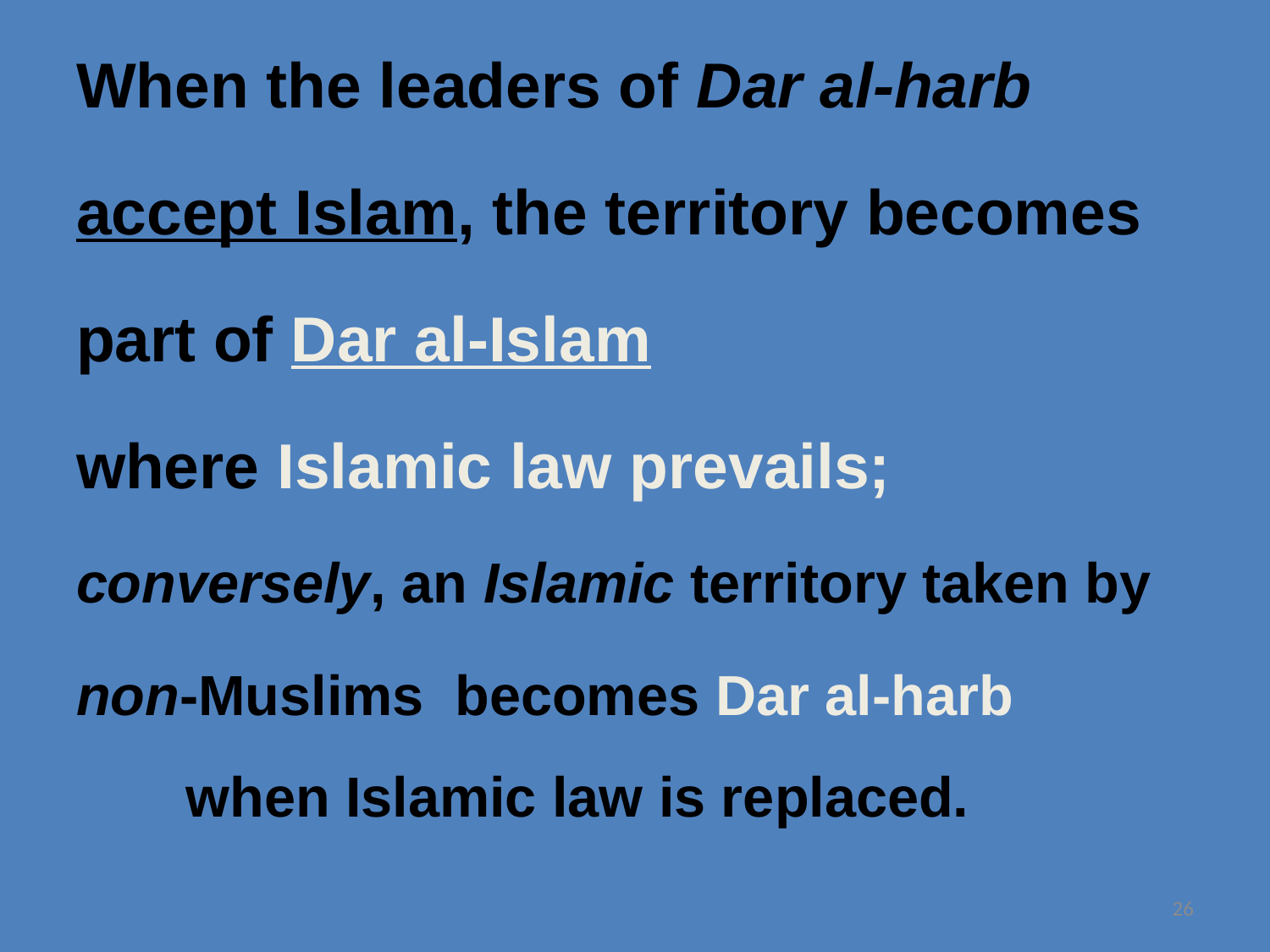

When the leaders of Dar al-harb
accept Islam, the territory becomes
part of Dar al-Islam
where Islamic law prevails;
conversely, an Islamic territory taken by
non-Muslims  becomes Dar al-harb                       when Islamic law is replaced.

26